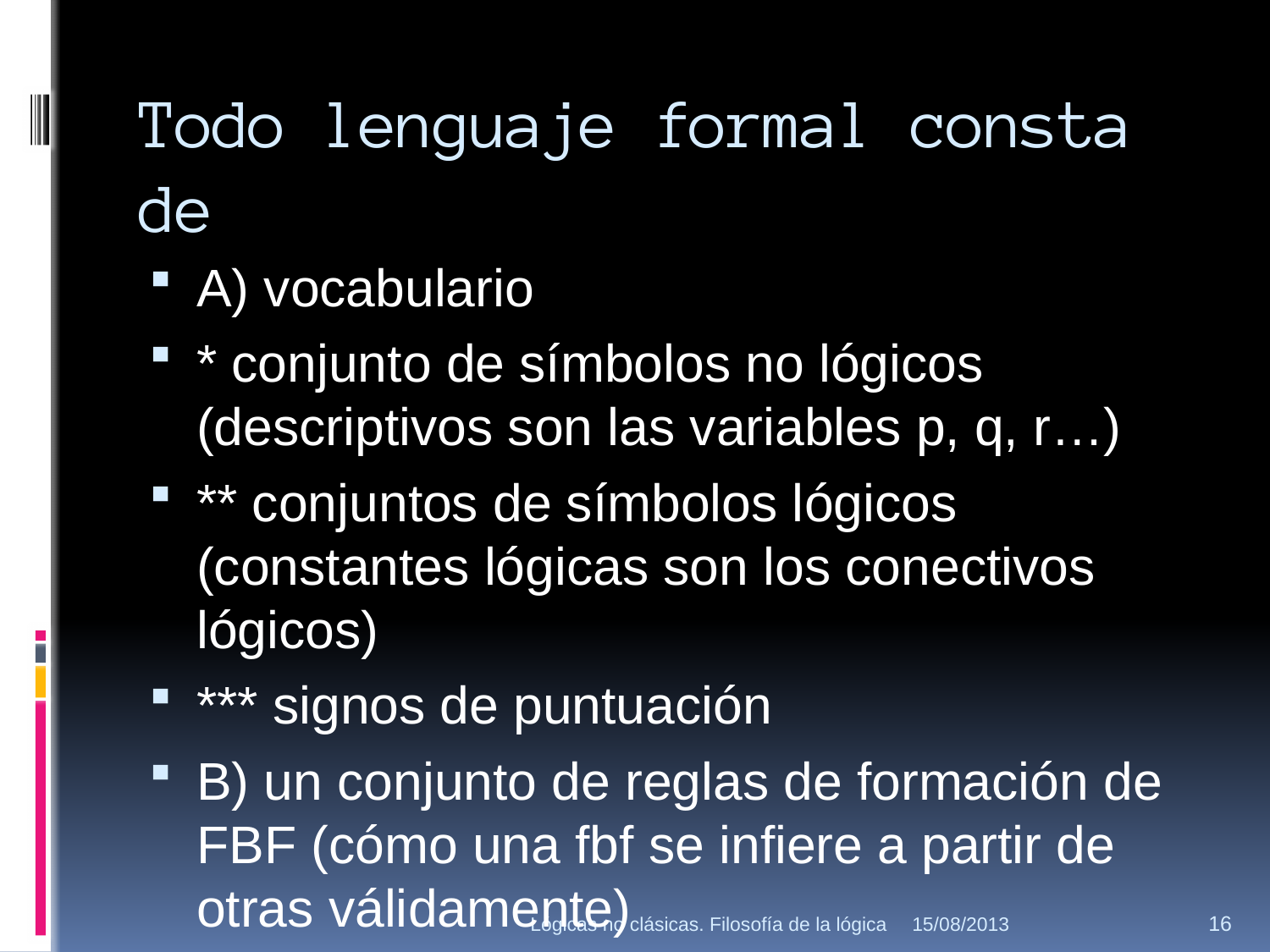

# Todo lenguaje formal consta de
A) vocabulario
* conjunto de símbolos no lógicos (descriptivos son las variables p, q, r…)
** conjuntos de símbolos lógicos (constantes lógicas son los conectivos lógicos)
*** signos de puntuación
B) un conjunto de reglas de formación de FBF (cómo una fbf se infiere a partir de otras válidamente)
Lógicas no clásicas. Filosofía de la lógica
15/08/2013
16